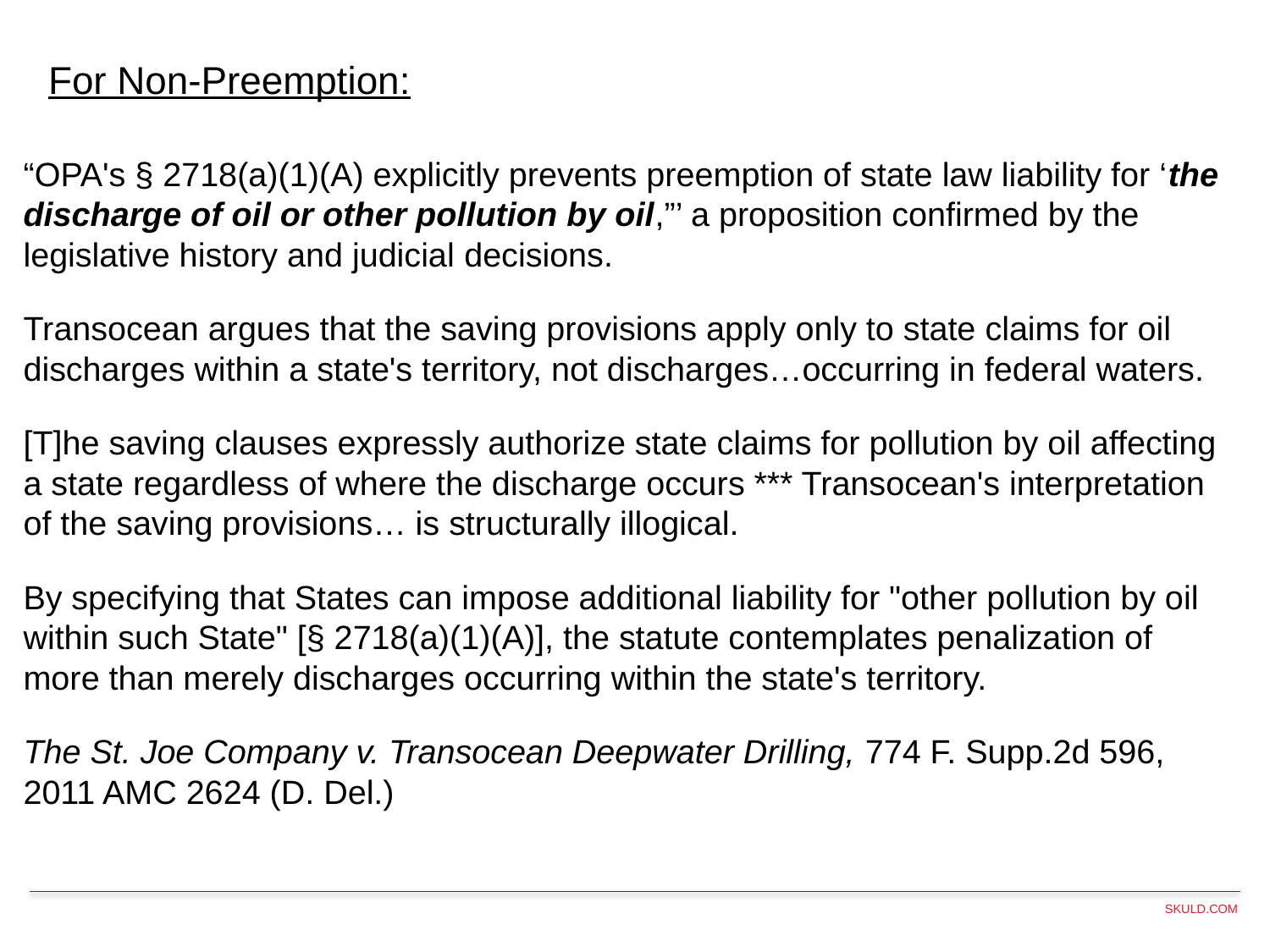

For Non-Preemption:
“OPA's § 2718(a)(1)(A) explicitly prevents preemption of state law liability for ‘the discharge of oil or other pollution by oil,”’ a proposition confirmed by the legislative history and judicial decisions.

Transocean argues that the saving provisions apply only to state claims for oil discharges within a state's territory, not discharges…occurring in federal waters.

[T]he saving clauses expressly authorize state claims for pollution by oil affecting a state regardless of where the discharge occurs *** Transocean's interpretation of the saving provisions… is structurally illogical.

By specifying that States can impose additional liability for "other pollution by oil within such State" [§ 2718(a)(1)(A)], the statute contemplates penalization of more than merely discharges occurring within the state's territory.

The St. Joe Company v. Transocean Deepwater Drilling, 774 F. Supp.2d 596, 2011 AMC 2624 (D. Del.)